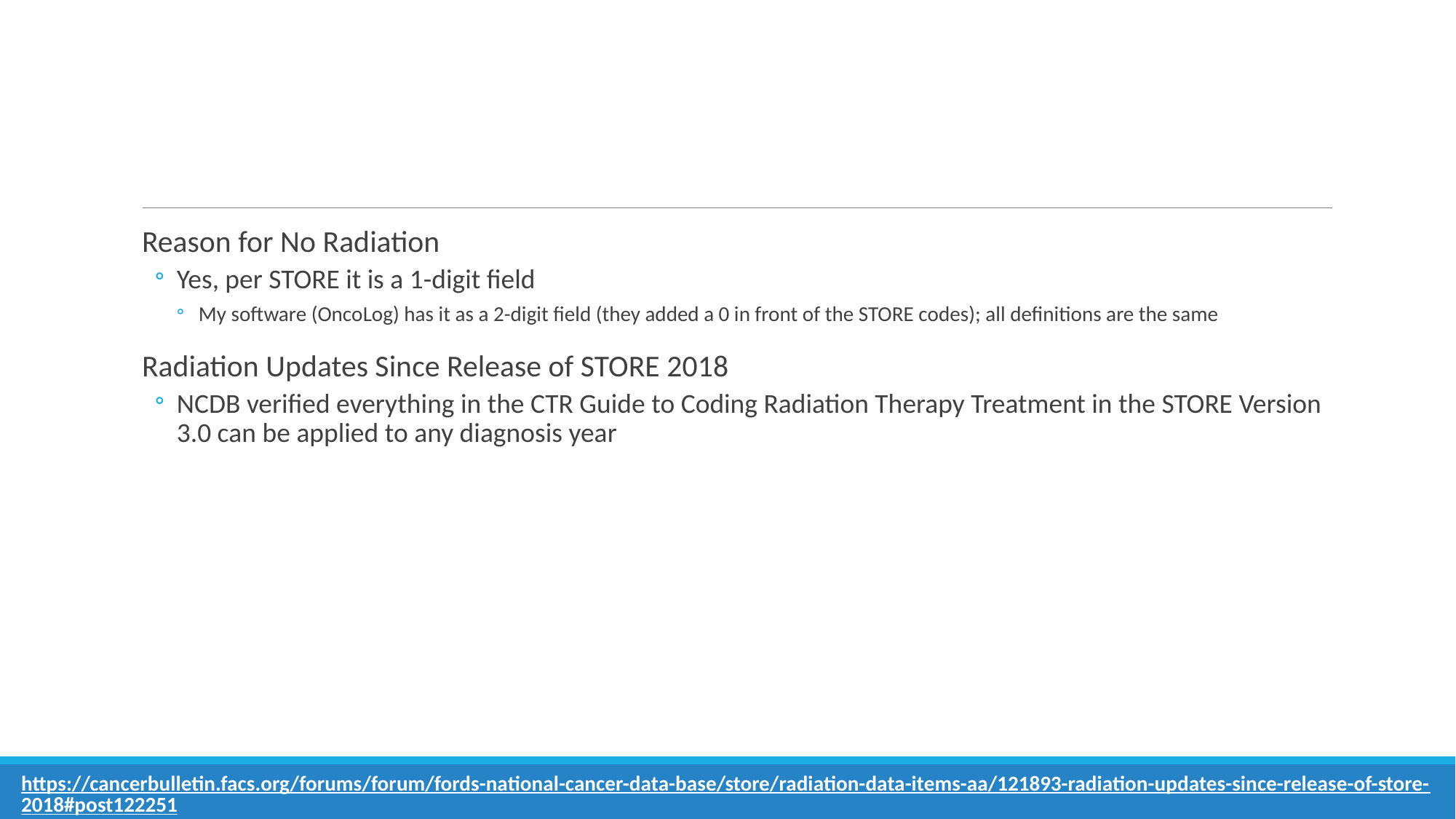

#
Reason for No Radiation
Yes, per STORE it is a 1-digit field
My software (OncoLog) has it as a 2-digit field (they added a 0 in front of the STORE codes); all definitions are the same
Radiation Updates Since Release of STORE 2018
NCDB verified everything in the CTR Guide to Coding Radiation Therapy Treatment in the STORE Version 3.0 can be applied to any diagnosis year
https://cancerbulletin.facs.org/forums/forum/fords-national-cancer-data-base/store/radiation-data-items-aa/121893-radiation-updates-since-release-of-store-2018#post122251